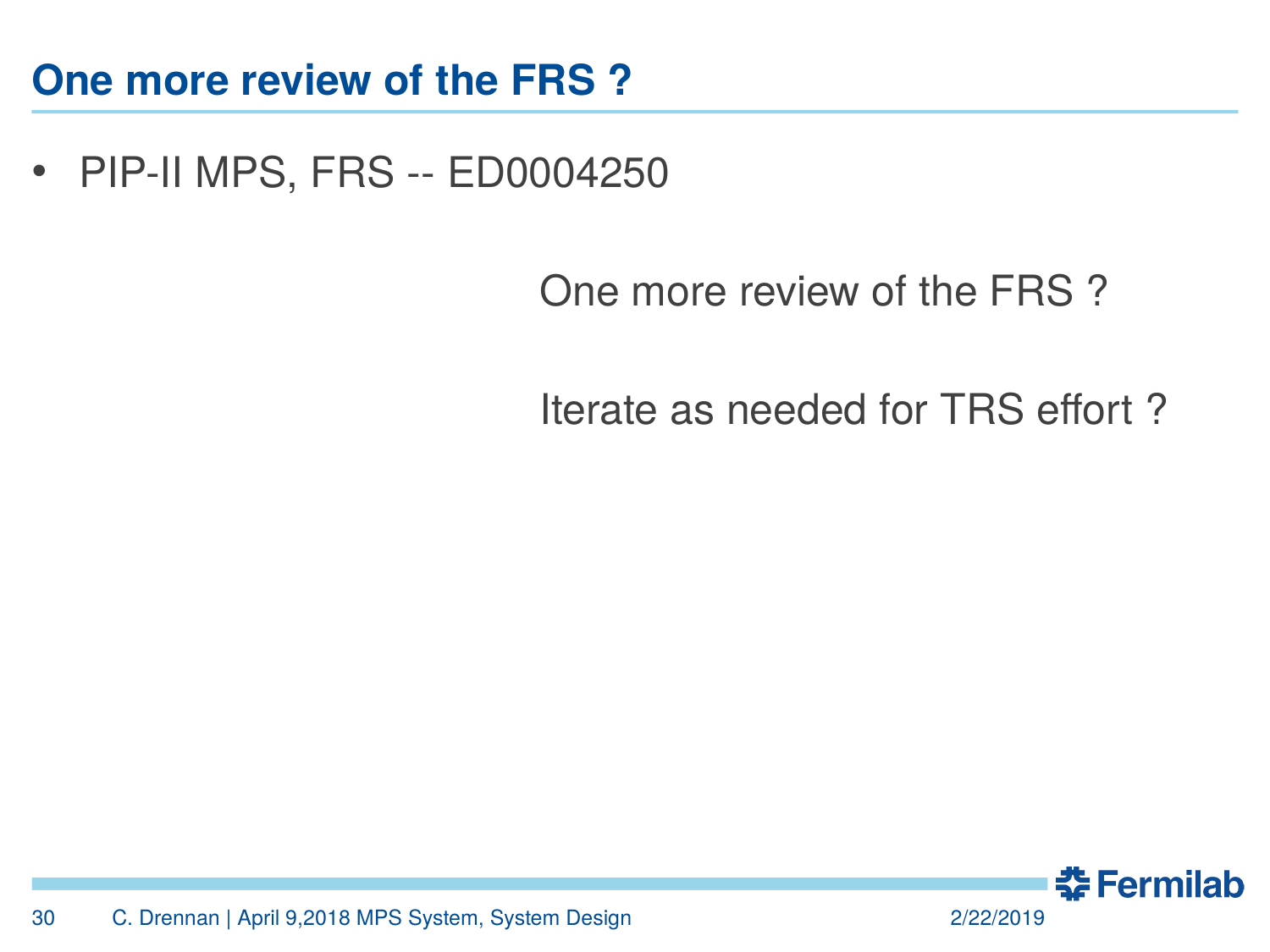

# One more review of the FRS ?
PIP-II MPS, FRS -- ED0004250

				One more review of the FRS ?

				Iterate as needed for TRS effort ?

30
C. Drennan | April 9,2018 MPS System, System Design
2/22/2019